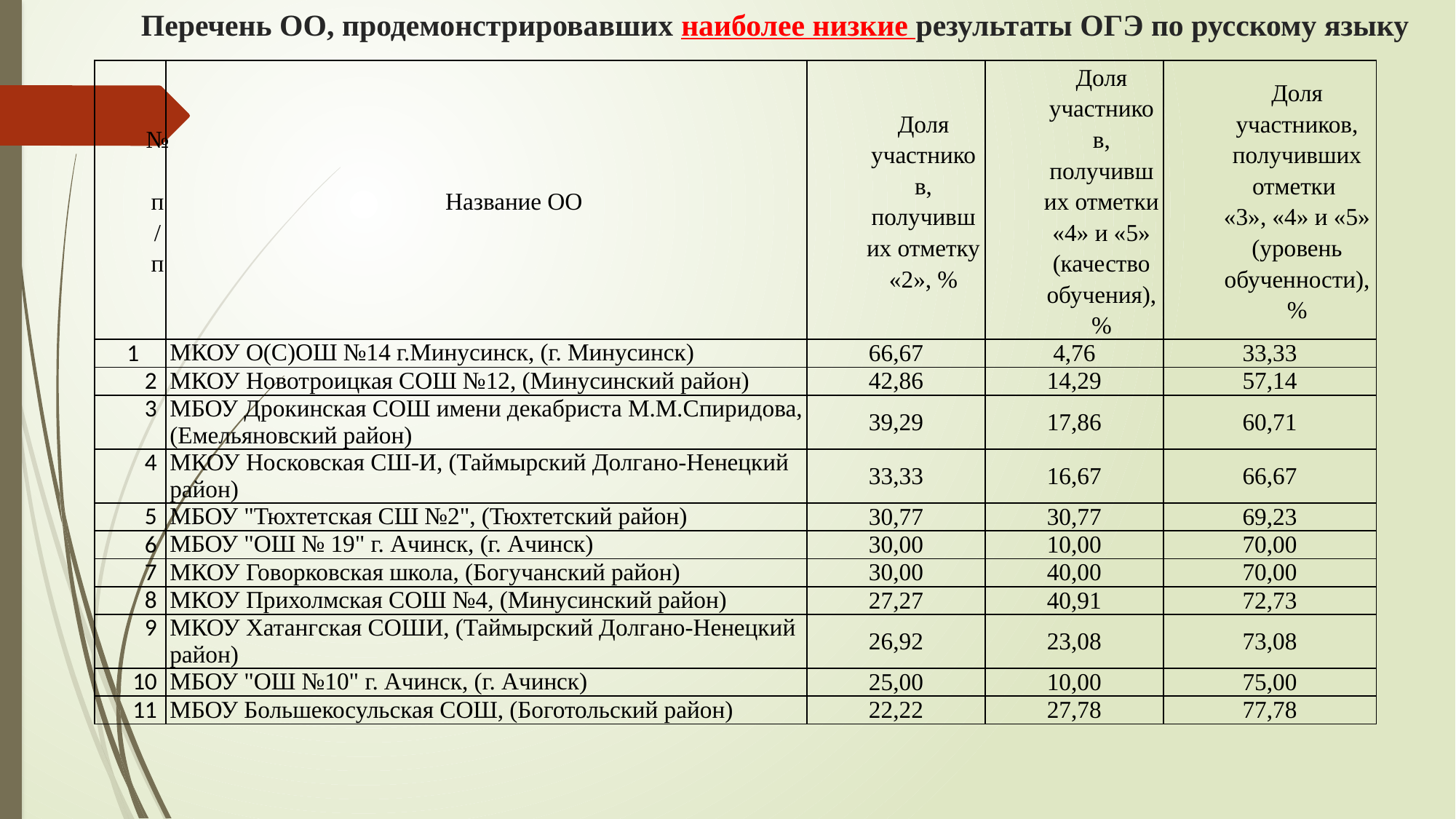

# Перечень ОО, продемонстрировавших наиболее низкие результаты ОГЭ по русскому языку
| № п/п | Название ОО | Доля участников, получивших отметку «2», % | Доля участников, получивших отметки «4» и «5» (качество обучения), % | Доля участников, получивших отметки «3», «4» и «5» (уровень обученности), % |
| --- | --- | --- | --- | --- |
| 1 | МКОУ О(С)ОШ №14 г.Минусинск, (г. Минусинск) | 66,67 | 4,76 | 33,33 |
| 2 | МКОУ Новотроицкая СОШ №12, (Минусинский район) | 42,86 | 14,29 | 57,14 |
| 3 | МБОУ Дрокинская СОШ имени декабриста М.М.Спиридова, (Емельяновский район) | 39,29 | 17,86 | 60,71 |
| 4 | МКОУ Носковская СШ-И, (Таймырский Долгано-Ненецкий район) | 33,33 | 16,67 | 66,67 |
| 5 | МБОУ "Тюхтетская СШ №2", (Тюхтетский район) | 30,77 | 30,77 | 69,23 |
| 6 | МБОУ "ОШ № 19" г. Ачинск, (г. Ачинск) | 30,00 | 10,00 | 70,00 |
| 7 | МКОУ Говорковская школа, (Богучанский район) | 30,00 | 40,00 | 70,00 |
| 8 | МКОУ Прихолмская СОШ №4, (Минусинский район) | 27,27 | 40,91 | 72,73 |
| 9 | МКОУ Хатангская СОШИ, (Таймырский Долгано-Ненецкий район) | 26,92 | 23,08 | 73,08 |
| 10 | МБОУ "ОШ №10" г. Ачинск, (г. Ачинск) | 25,00 | 10,00 | 75,00 |
| 11 | МБОУ Большекосульская СОШ, (Боготольский район) | 22,22 | 27,78 | 77,78 |